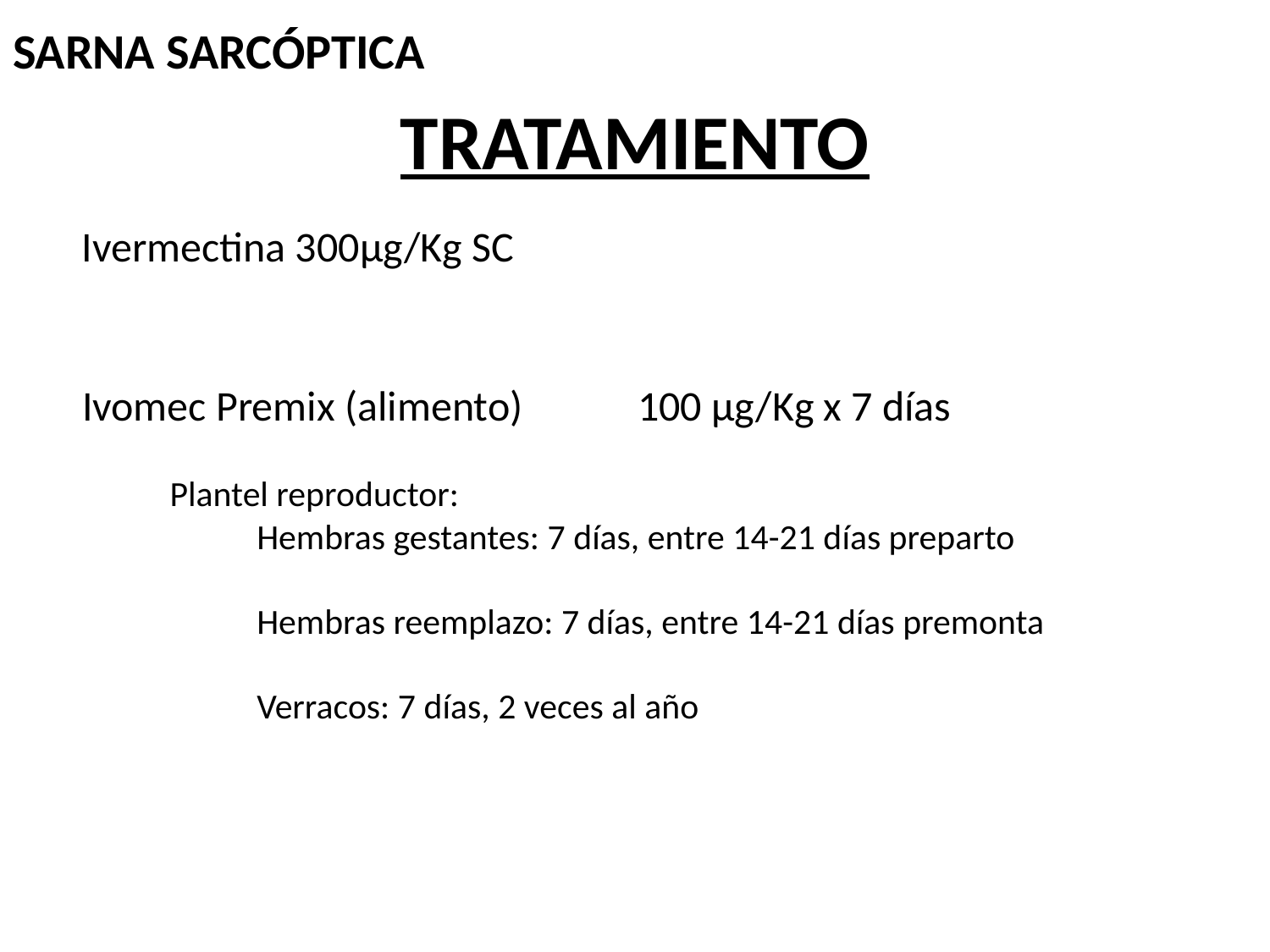

SARNA SARCÓPTICA
# TRATAMIENTO
Ivermectina 300µg/Kg SC
Ivomec Premix (alimento)	100 µg/Kg x 7 días
     Plantel reproductor:
	Hembras gestantes: 7 días, entre 14-21 días preparto
	Hembras reemplazo: 7 días, entre 14-21 días premonta
	Verracos: 7 días, 2 veces al año